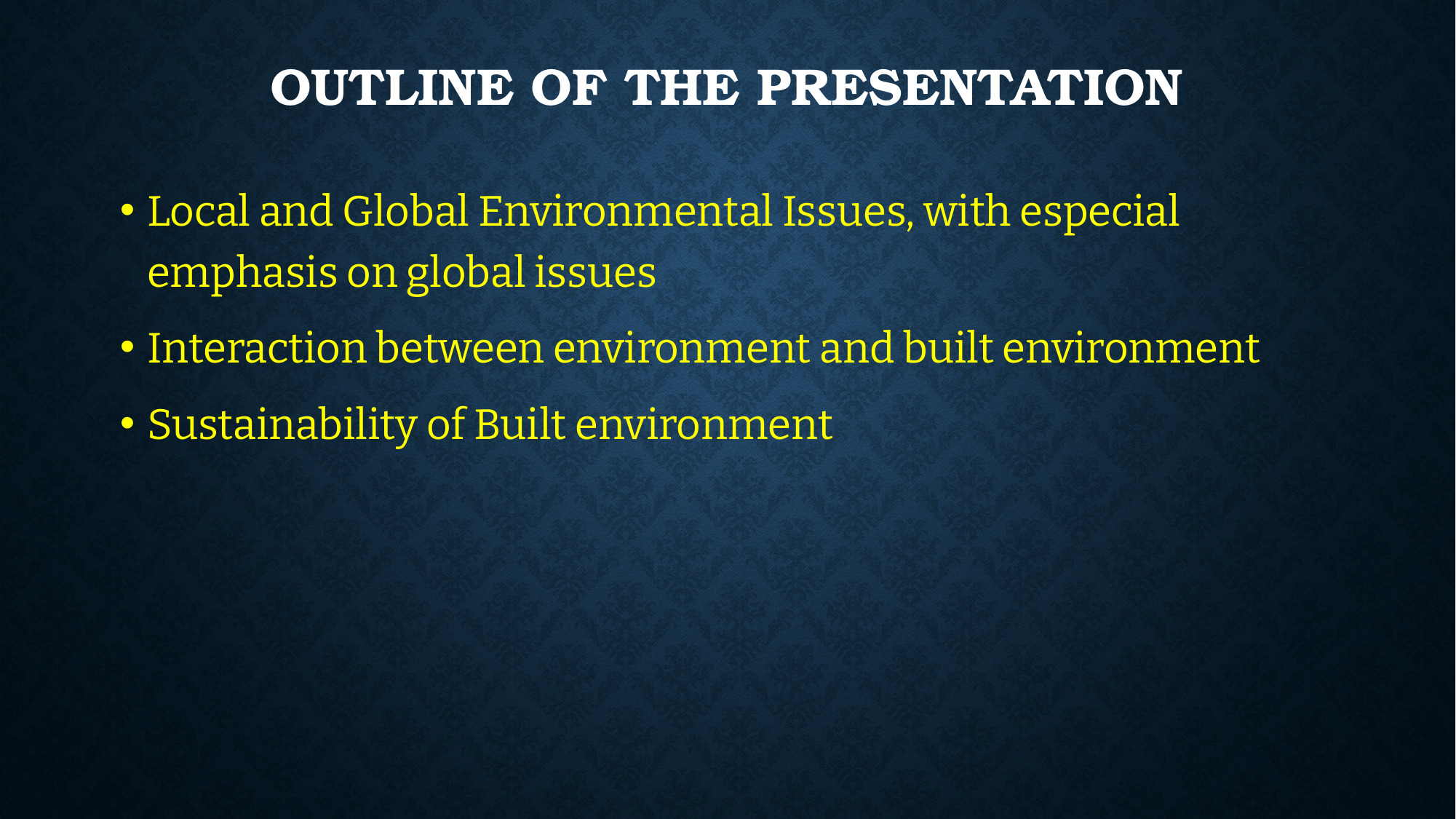

# Outline of the presentation
Local and Global Environmental Issues, with especial emphasis on global issues
Interaction between environment and built environment
Sustainability of Built environment